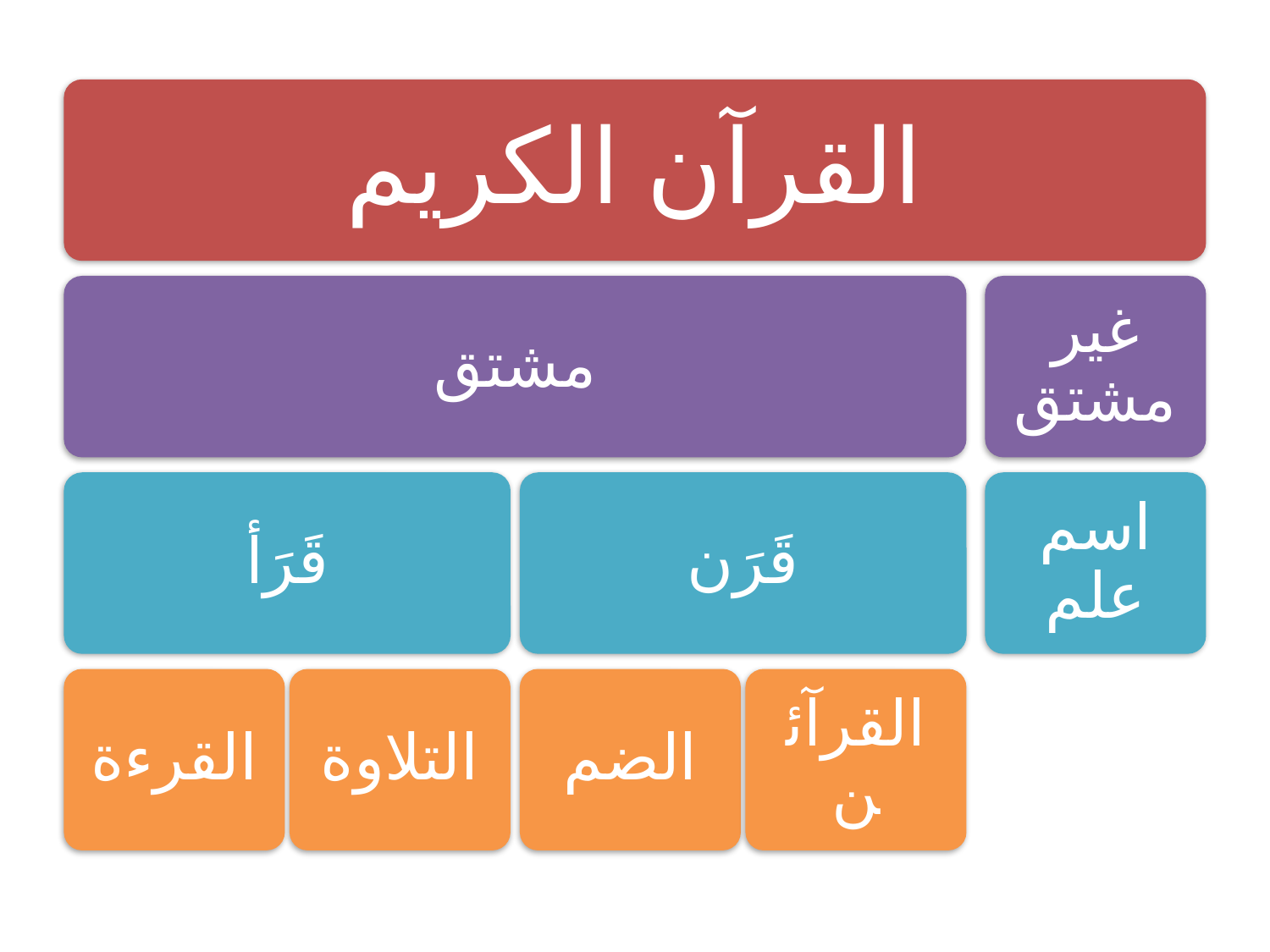

القرآن الكريم
مشتق
قَرَأ
القرءة
التلاوة
قَرَن
الضم
القرآئن
غير مشتق
اسم علم